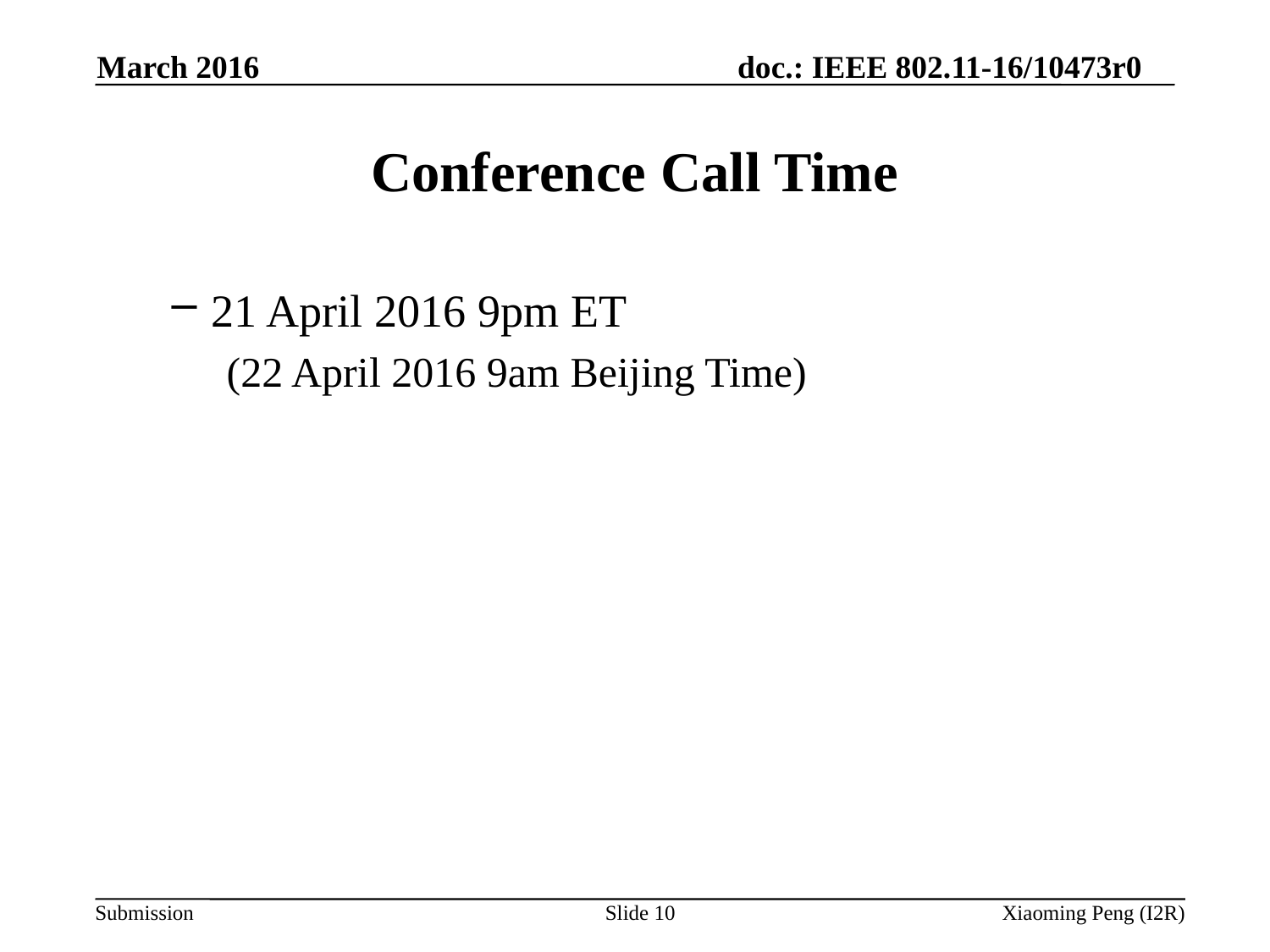

March 2016
# Conference Call Time
21 April 2016 9pm ET
   (22 April 2016 9am Beijing Time)

Slide 10
Xiaoming Peng (I2R)